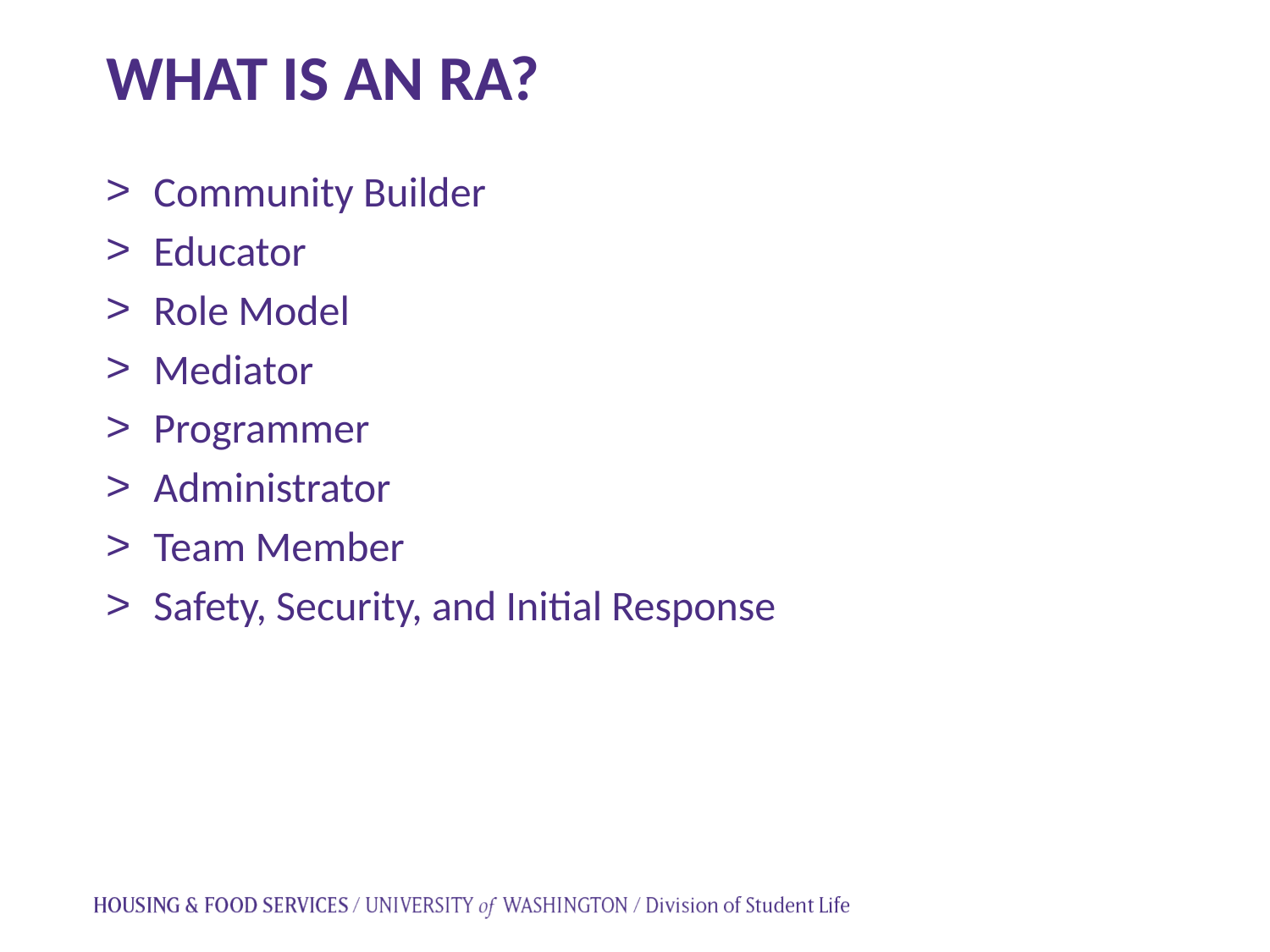

WHAT IS AN RA?
Community Builder
Educator
Role Model
Mediator
Programmer
Administrator
Team Member
Safety, Security, and Initial Response